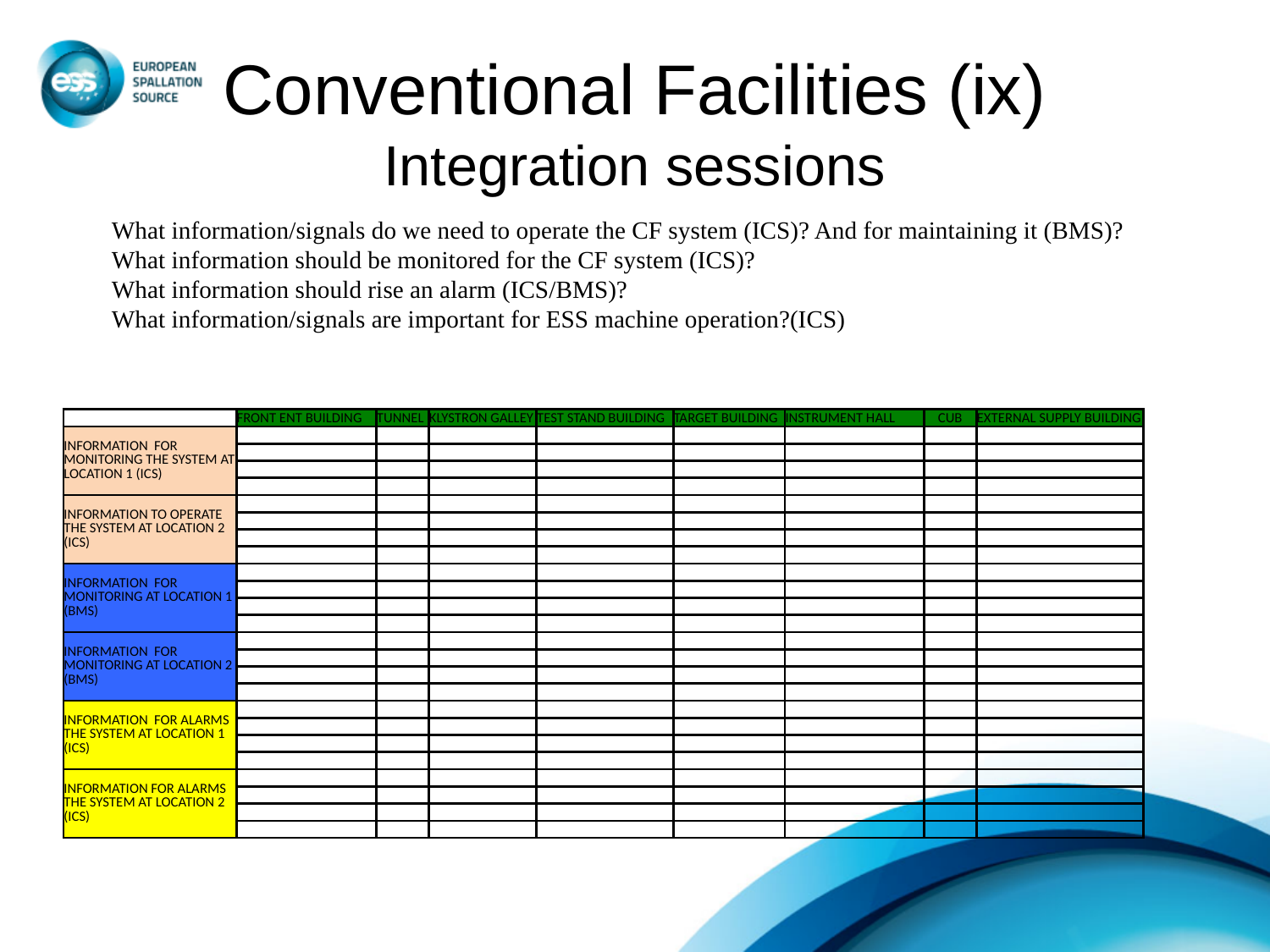

# Conventional Facilities (ix) Integration sessions
What information/signals do we need to operate the CF system (ICS)? And for maintaining it (BMS)?
What information should be monitored for the CF system (ICS)?
What information should rise an alarm (ICS/BMS)?
What information/signals are important for ESS machine operation?(ICS)

|  | FRONT ENT BUILDING | TUNNEL | KLYSTRON GALLEY | TEST STAND BUILDING | TARGET BUILDING | INSTRUMENT HALL | CUB | EXTERNAL SUPPLY BUILDING |
| --- | --- | --- | --- | --- | --- | --- | --- | --- |
| INFORMATION FOR MONITORING THE SYSTEM AT LOCATION 1 (ICS) |  |  |  |  |  |  |  |  |
|  |  |  |  |  |  |  |  |  |
|  |  |  |  |  |  |  |  |  |
|  |  |  |  |  |  |  |  |  |
| INFORMATION TO OPERATE THE SYSTEM AT LOCATION 2 (ICS) |  |  |  |  |  |  |  |  |
|  |  |  |  |  |  |  |  |  |
|  |  |  |  |  |  |  |  |  |
|  |  |  |  |  |  |  |  |  |
| INFORMATION FOR MONITORING AT LOCATION 1 (BMS) |  |  |  |  |  |  |  |  |
|  |  |  |  |  |  |  |  |  |
|  |  |  |  |  |  |  |  |  |
|  |  |  |  |  |  |  |  |  |
| INFORMATION FOR MONITORING AT LOCATION 2 (BMS) |  |  |  |  |  |  |  |  |
|  |  |  |  |  |  |  |  |  |
|  |  |  |  |  |  |  |  |  |
|  |  |  |  |  |  |  |  |  |
| INFORMATION FOR ALARMS THE SYSTEM AT LOCATION 1 (ICS) |  |  |  |  |  |  |  |  |
|  |  |  |  |  |  |  |  |  |
|  |  |  |  |  |  |  |  |  |
|  |  |  |  |  |  |  |  |  |
| INFORMATION FOR ALARMS THE SYSTEM AT LOCATION 2 (ICS) |  |  |  |  |  |  |  |  |
|  |  |  |  |  |  |  |  |  |
|  |  |  |  |  |  |  |  |  |
|  |  |  |  |  |  |  |  |  |